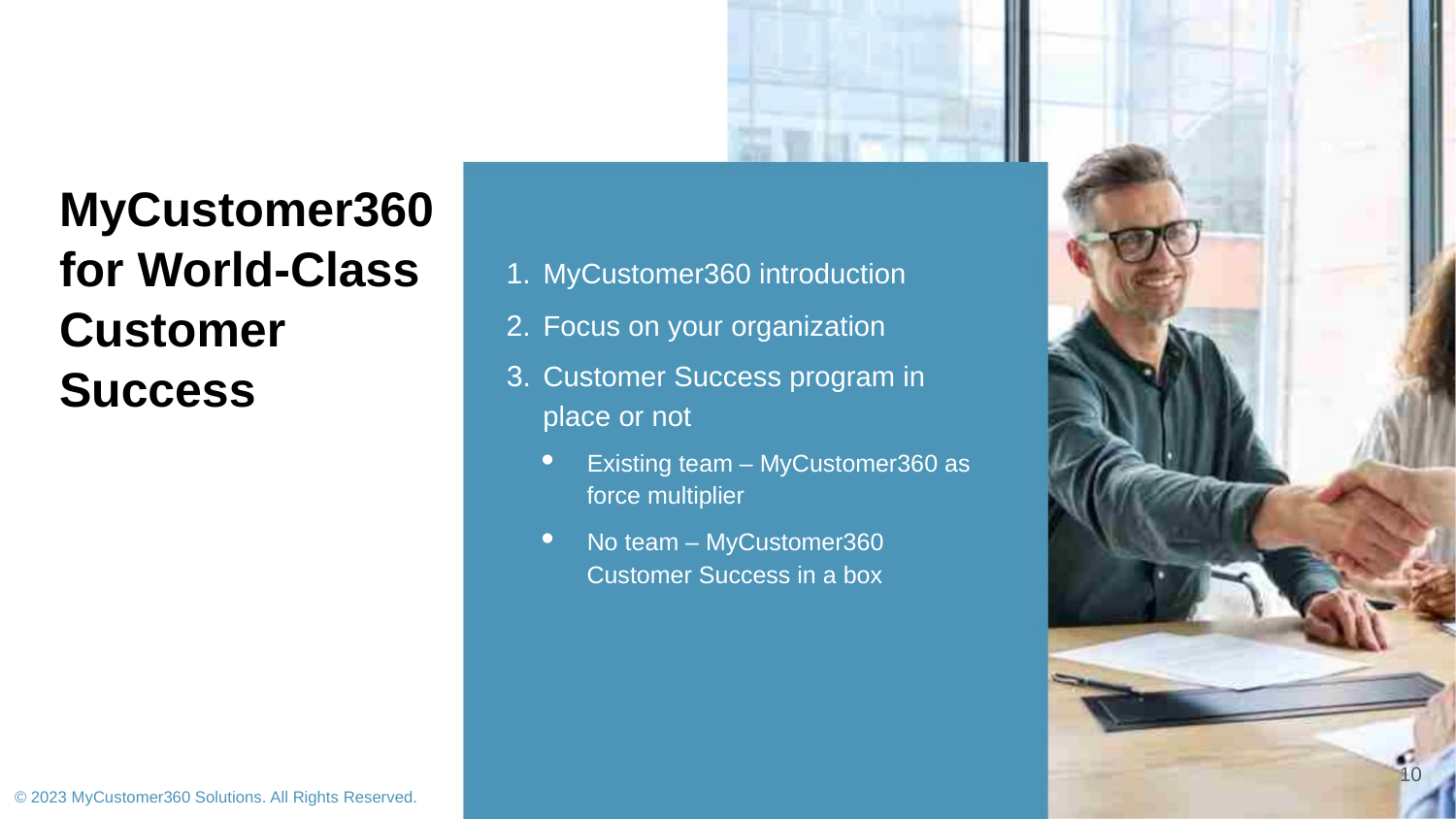

MyCustomer360
for World-Class
Customer
1. MyCustomer360 introduction
2. Focus on your organization
3. Customer Success program in
place or not
Success
• Existing team – MyCustomer360 as
force multiplier
• No team – MyCustomer360
Customer Success in a box
10
© 2023 MyCustomer360 Solutions. All Rights Reserved.